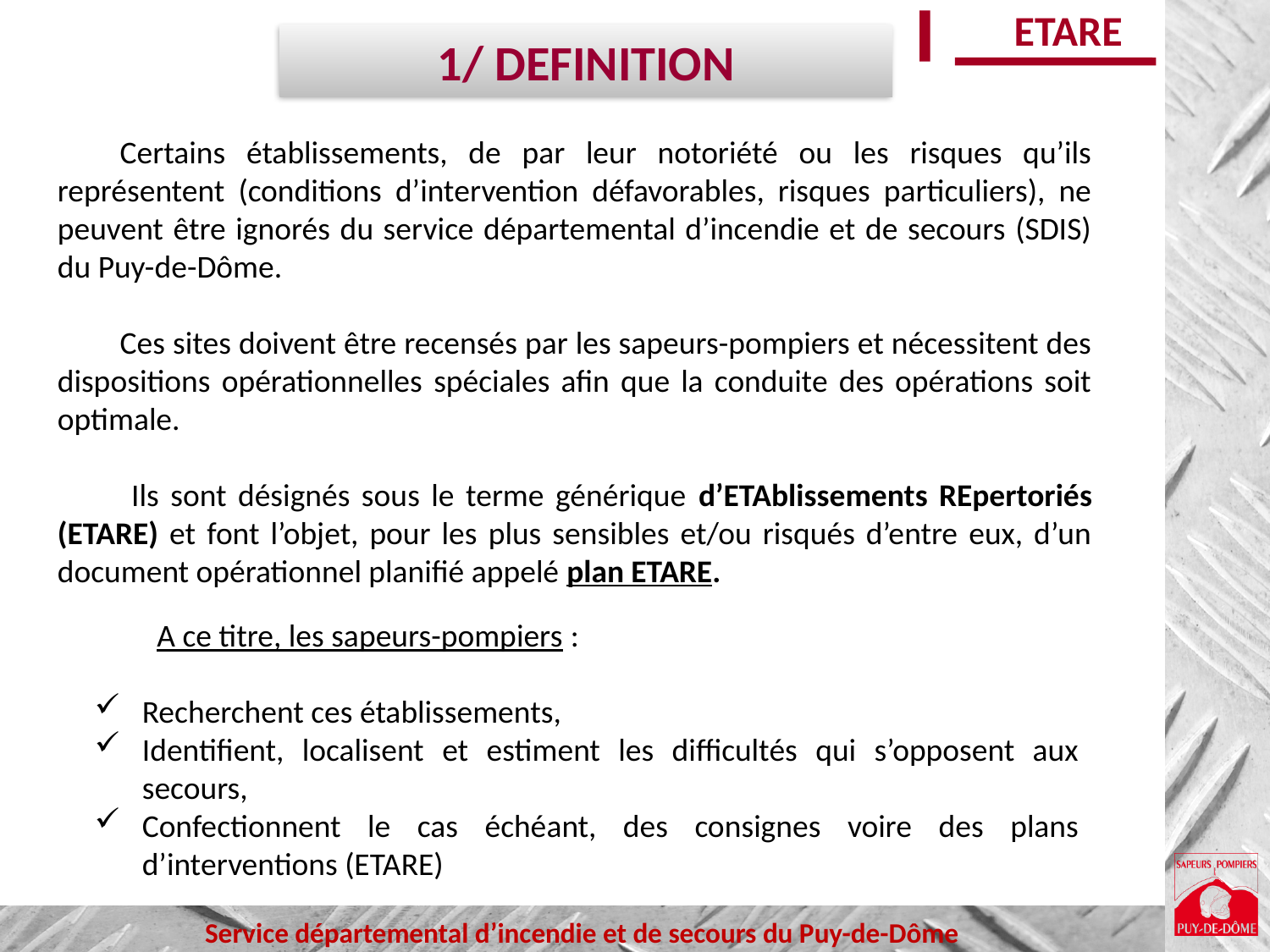

ETARE

1/ DEFINITION

Certains établissements, de par leur notoriété ou les risques qu’ils représentent (conditions d’intervention défavorables, risques particuliers), ne peuvent être ignorés du service départemental d’incendie et de secours (SDIS) du Puy-de-Dôme.

Ces sites doivent être recensés par les sapeurs-pompiers et nécessitent des dispositions opérationnelles spéciales afin que la conduite des opérations soit optimale.

 Ils sont désignés sous le terme générique d’ETAblissements REpertoriés (ETARE) et font l’objet, pour les plus sensibles et/ou risqués d’entre eux, d’un document opérationnel planifié appelé plan ETARE.
A ce titre, les sapeurs-pompiers :

Recherchent ces établissements,
Identifient, localisent et estiment les difficultés qui s’opposent aux secours,
Confectionnent le cas échéant, des consignes voire des plans d’interventions (ETARE)